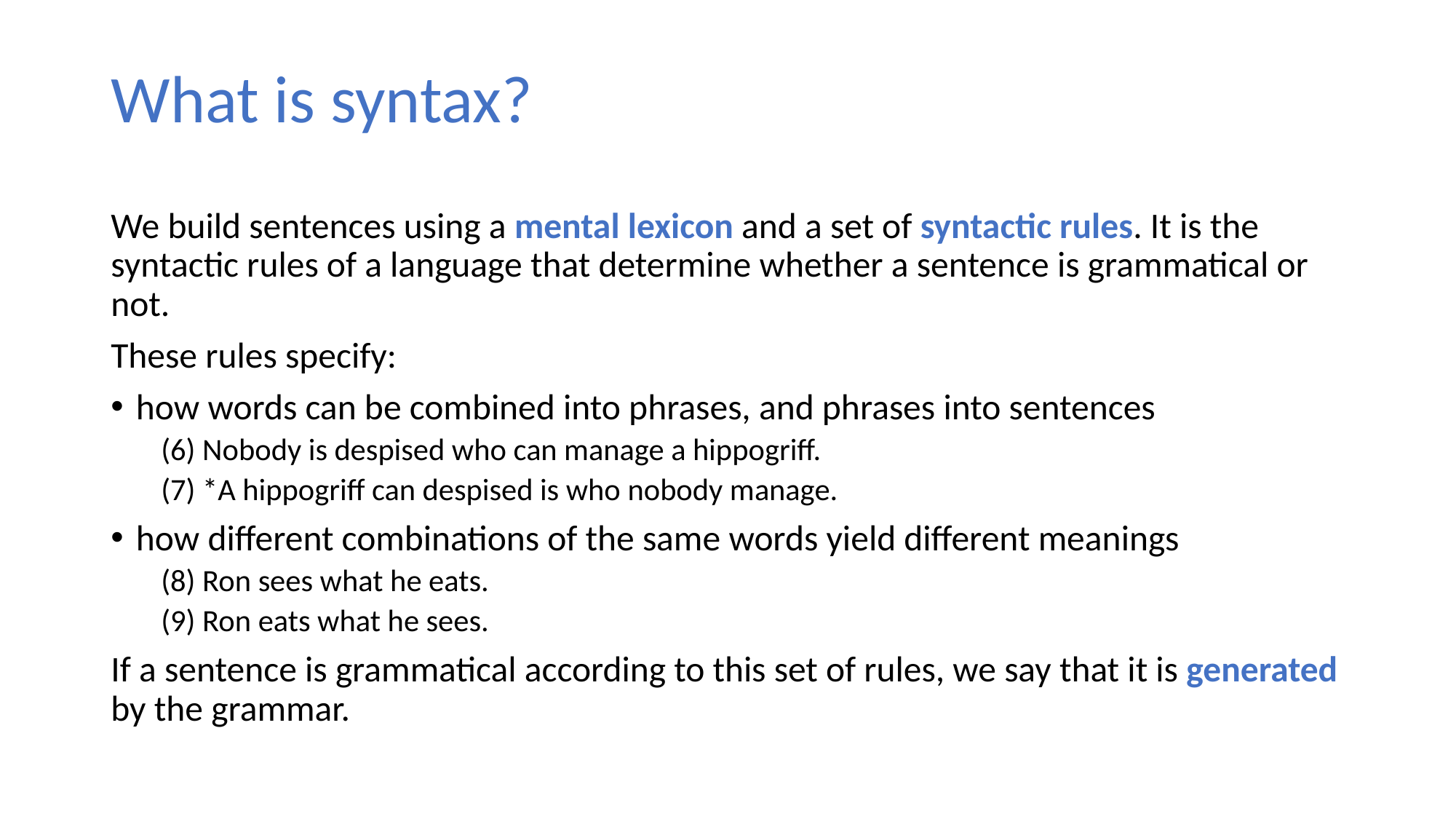

# What is syntax?
We build sentences using a mental lexicon and a set of syntactic rules. It is the syntactic rules of a language that determine whether a sentence is grammatical or not.
These rules specify:
how words can be combined into phrases, and phrases into sentences
(6) Nobody is despised who can manage a hippogriff.
(7) *A hippogriff can despised is who nobody manage.
how different combinations of the same words yield different meanings
(8) Ron sees what he eats.
(9) Ron eats what he sees.
If a sentence is grammatical according to this set of rules, we say that it is generated by the grammar.